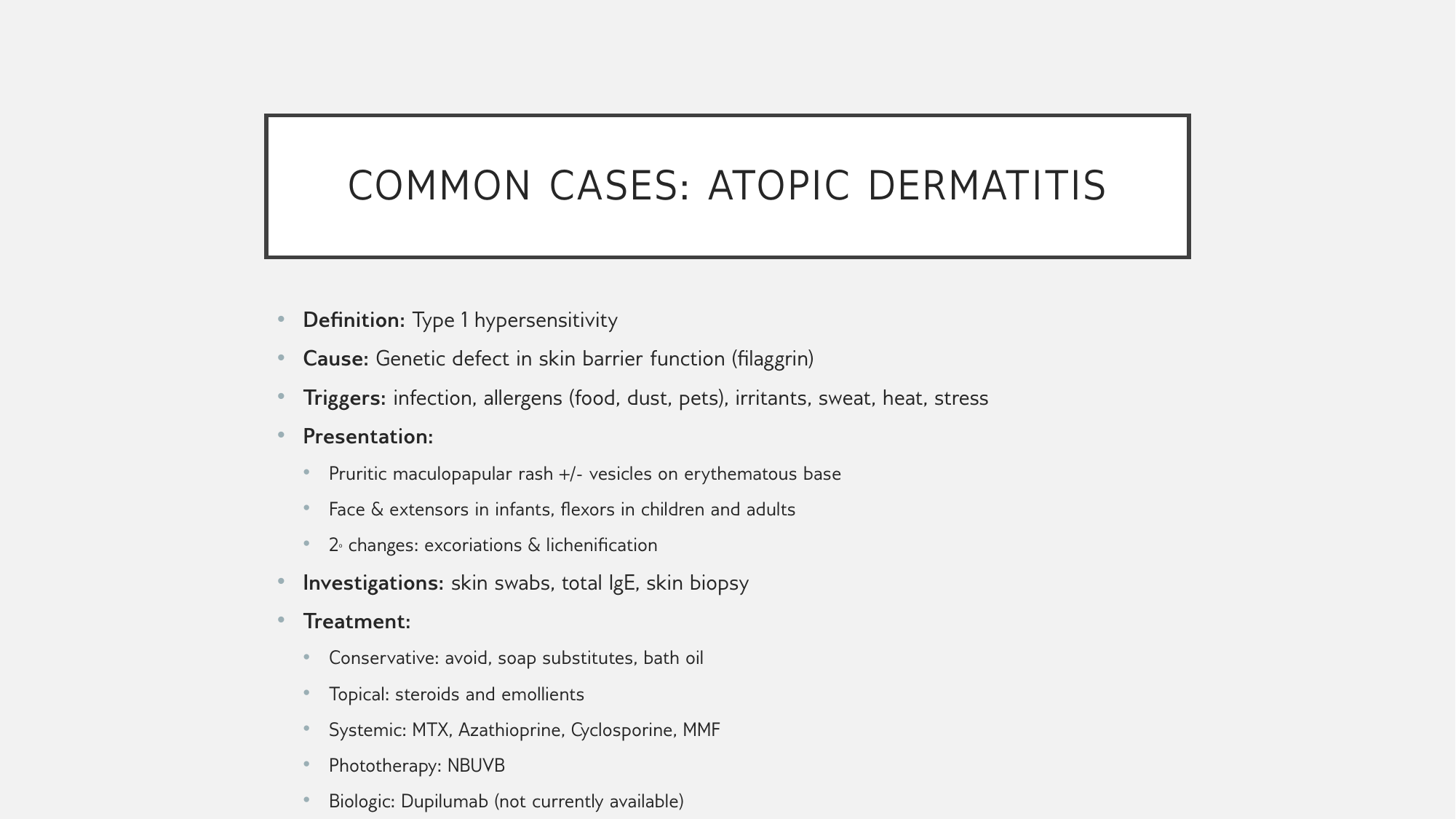

# Common cases: Atopic dermatitis
Definition: Type 1 hypersensitivity
Cause: Genetic defect in skin barrier function (filaggrin)
Triggers: infection, allergens (food, dust, pets), irritants, sweat, heat, stress
Presentation:
Pruritic maculopapular rash +/- vesicles on erythematous base
Face & extensors in infants, flexors in children and adults
2o changes: excoriations & lichenification
Investigations: skin swabs, total IgE, skin biopsy
Treatment:
Conservative: avoid, soap substitutes, bath oil
Topical: steroids and emollients
Systemic: MTX, Azathioprine, Cyclosporine, MMF
Phototherapy: NBUVB
Biologic: Dupilumab (not currently available)